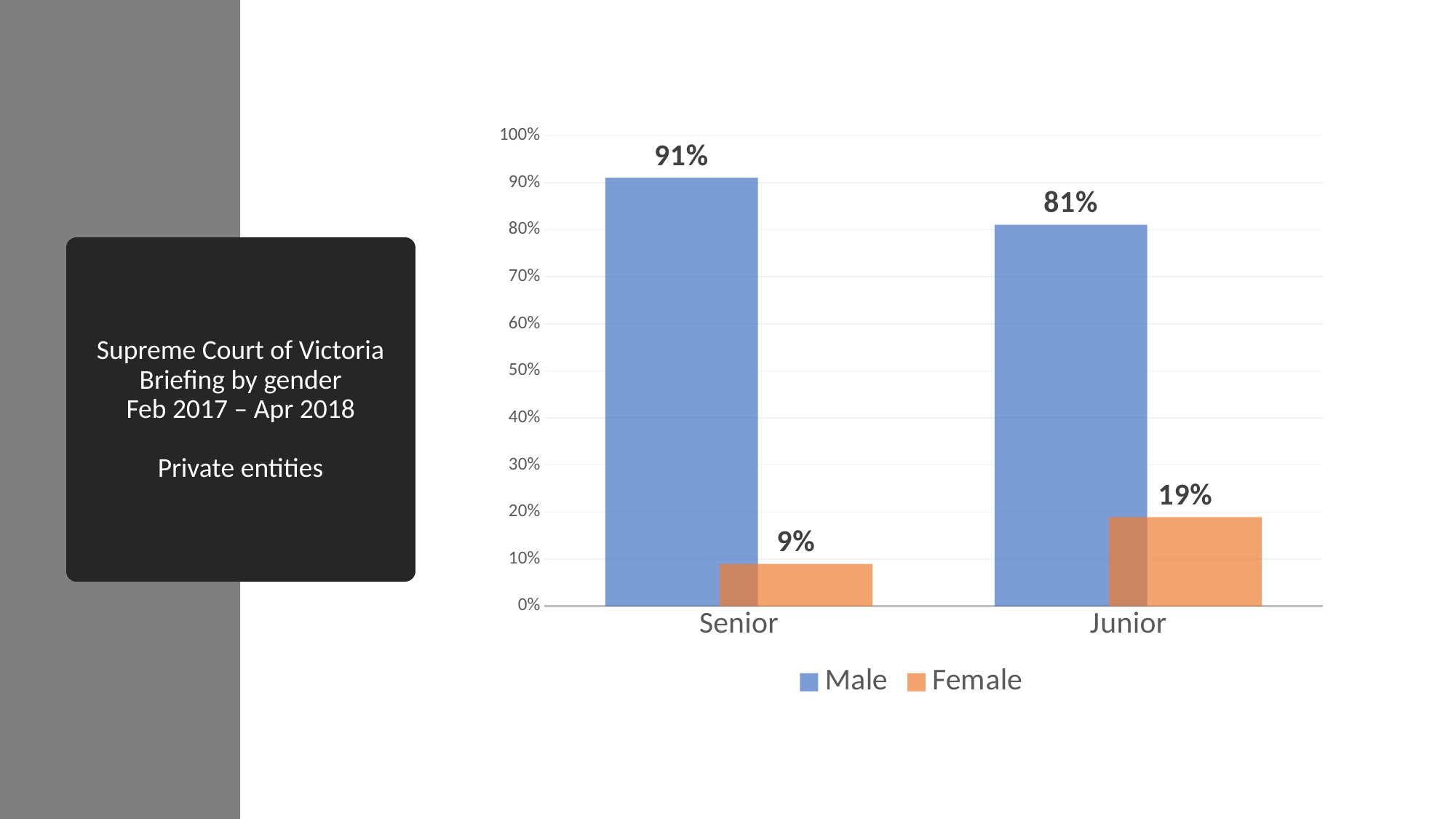

### Chart

| Category | Male | Female |
|---|---|---|
| Senior | 0.9105839416058394 | 0.08941605839416059 |
| Junior | 0.8110561056105611 | 0.18894389438943895 |
# Supreme Court of Victoria
Briefing by gender
Feb 2017 – Apr 2018
Private entities